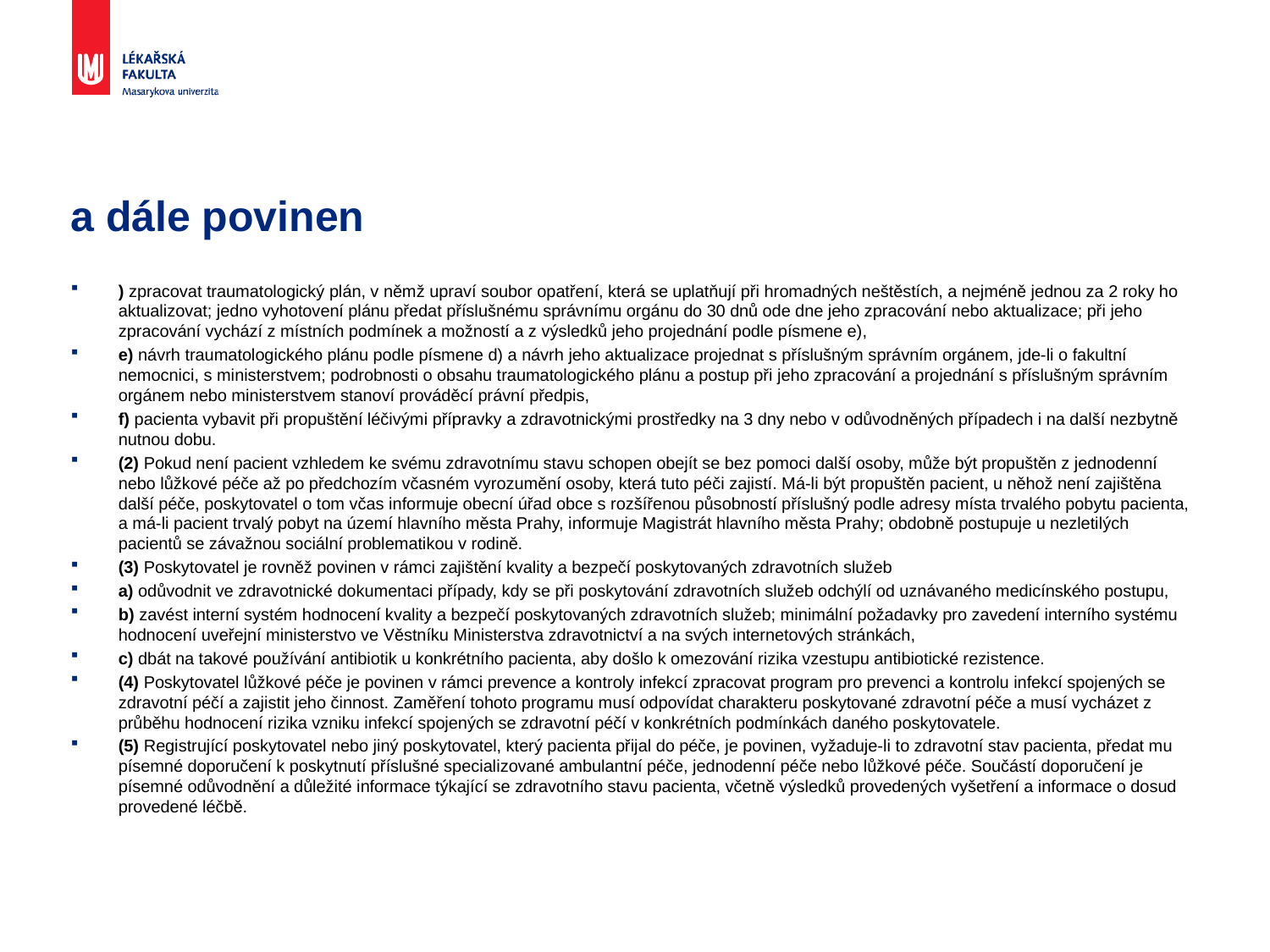

# a dále povinen
) zpracovat traumatologický plán, v němž upraví soubor opatření, která se uplatňují při hromadných neštěstích, a nejméně jednou za 2 roky ho aktualizovat; jedno vyhotovení plánu předat příslušnému správnímu orgánu do 30 dnů ode dne jeho zpracování nebo aktualizace; při jeho zpracování vychází z místních podmínek a možností a z výsledků jeho projednání podle písmene e),
e) návrh traumatologického plánu podle písmene d) a návrh jeho aktualizace projednat s příslušným správním orgánem, jde-li o fakultní nemocnici, s ministerstvem; podrobnosti o obsahu traumatologického plánu a postup při jeho zpracování a projednání s příslušným správním orgánem nebo ministerstvem stanoví prováděcí právní předpis,
f) pacienta vybavit při propuštění léčivými přípravky a zdravotnickými prostředky na 3 dny nebo v odůvodněných případech i na další nezbytně nutnou dobu.
(2) Pokud není pacient vzhledem ke svému zdravotnímu stavu schopen obejít se bez pomoci další osoby, může být propuštěn z jednodenní nebo lůžkové péče až po předchozím včasném vyrozumění osoby, která tuto péči zajistí. Má-li být propuštěn pacient, u něhož není zajištěna další péče, poskytovatel o tom včas informuje obecní úřad obce s rozšířenou působností příslušný podle adresy místa trvalého pobytu pacienta, a má-li pacient trvalý pobyt na území hlavního města Prahy, informuje Magistrát hlavního města Prahy; obdobně postupuje u nezletilých pacientů se závažnou sociální problematikou v rodině.
(3) Poskytovatel je rovněž povinen v rámci zajištění kvality a bezpečí poskytovaných zdravotních služeb
a) odůvodnit ve zdravotnické dokumentaci případy, kdy se při poskytování zdravotních služeb odchýlí od uznávaného medicínského postupu,
b) zavést interní systém hodnocení kvality a bezpečí poskytovaných zdravotních služeb; minimální požadavky pro zavedení interního systému hodnocení uveřejní ministerstvo ve Věstníku Ministerstva zdravotnictví a na svých internetových stránkách,
c) dbát na takové používání antibiotik u konkrétního pacienta, aby došlo k omezování rizika vzestupu antibiotické rezistence.
(4) Poskytovatel lůžkové péče je povinen v rámci prevence a kontroly infekcí zpracovat program pro prevenci a kontrolu infekcí spojených se zdravotní péčí a zajistit jeho činnost. Zaměření tohoto programu musí odpovídat charakteru poskytované zdravotní péče a musí vycházet z průběhu hodnocení rizika vzniku infekcí spojených se zdravotní péčí v konkrétních podmínkách daného poskytovatele.
(5) Registrující poskytovatel nebo jiný poskytovatel, který pacienta přijal do péče, je povinen, vyžaduje-li to zdravotní stav pacienta, předat mu písemné doporučení k poskytnutí příslušné specializované ambulantní péče, jednodenní péče nebo lůžkové péče. Součástí doporučení je písemné odůvodnění a důležité informace týkající se zdravotního stavu pacienta, včetně výsledků provedených vyšetření a informace o dosud provedené léčbě.